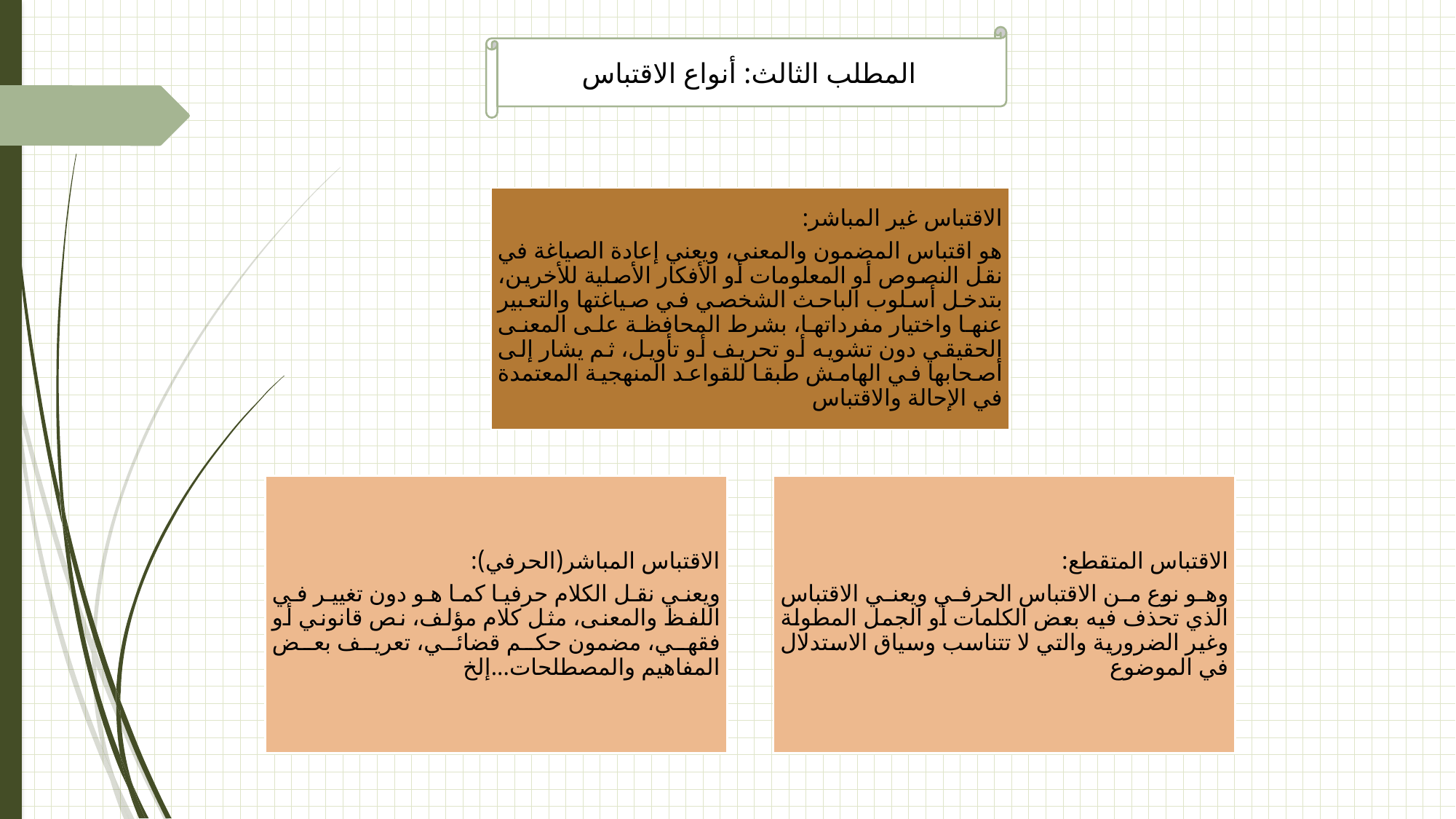

المطلب الثالث: أنواع الاقتباس
الاقتباس غير المباشر:
هو اقتباس المضمون والمعنى، ويعني إعادة الصياغة في نقل النصوص أو المعلومات أو الأفكار الأصلية للأخرين، بتدخل أسلوب الباحث الشخصي في صياغتها والتعبير عنها واختيار مفرداتها، بشرط المحافظة على المعنى الحقيقي دون تشويه أو تحريف أو تأويل، ثم يشار إلى أصحابها في الهامش طبقا للقواعد المنهجية المعتمدة في الإحالة والاقتباس
الاقتباس المباشر(الحرفي):
ويعني نقل الكلام حرفيا كما هو دون تغيير في اللفظ والمعنى، مثل كلام مؤلف، نص قانوني أو فقهي، مضمون حكم قضائي، تعريف بعض المفاهيم والمصطلحات...إلخ
الاقتباس المتقطع:
وهو نوع من الاقتباس الحرفي ويعني الاقتباس الذي تحذف فيه بعض الكلمات أو الجمل المطولة وغير الضرورية والتي لا تتناسب وسياق الاستدلال في الموضوع